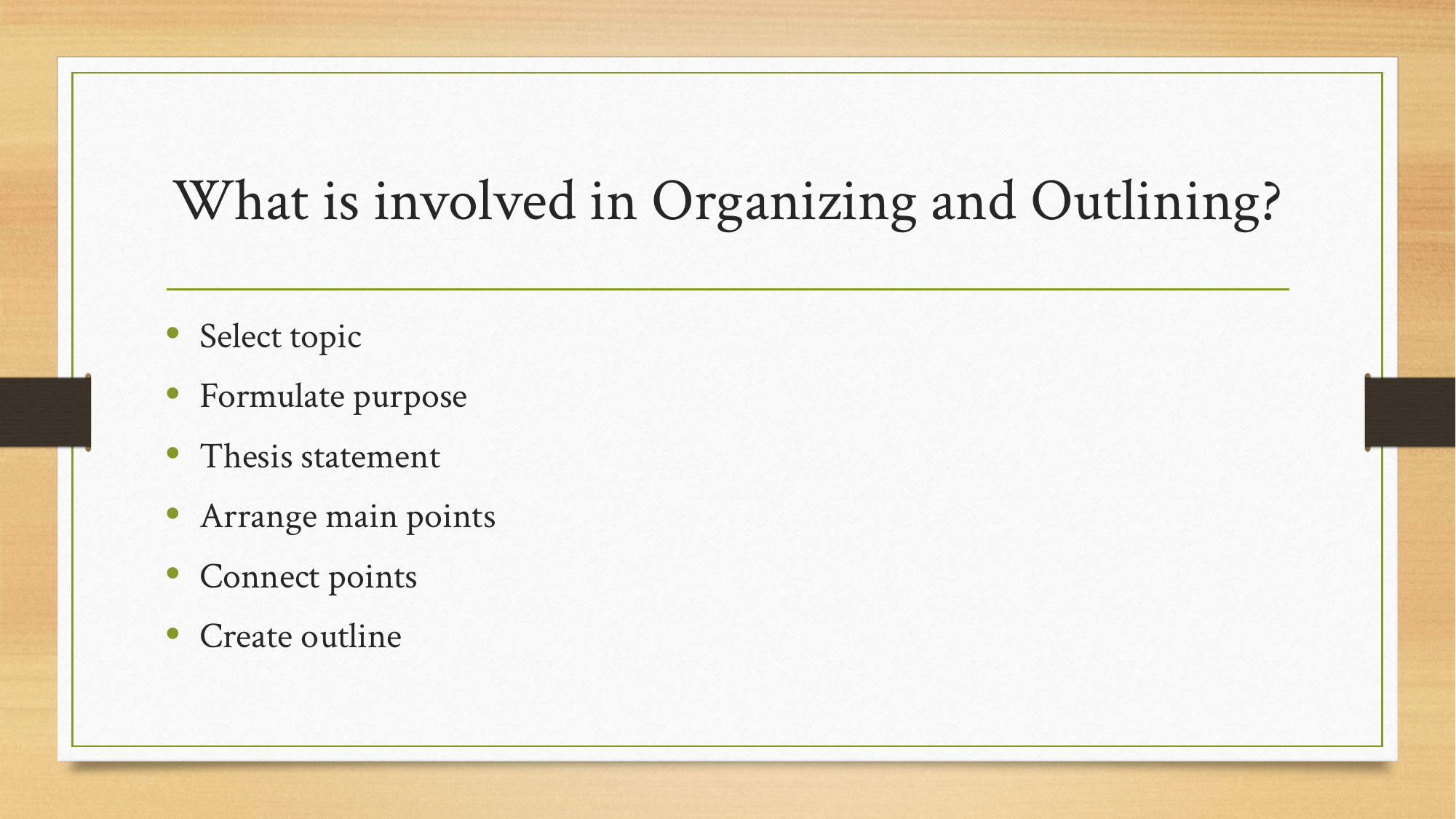

# What is involved in Organizing and Outlining?
Select topic
Formulate purpose
Thesis statement
Arrange main points
Connect points
Create outline